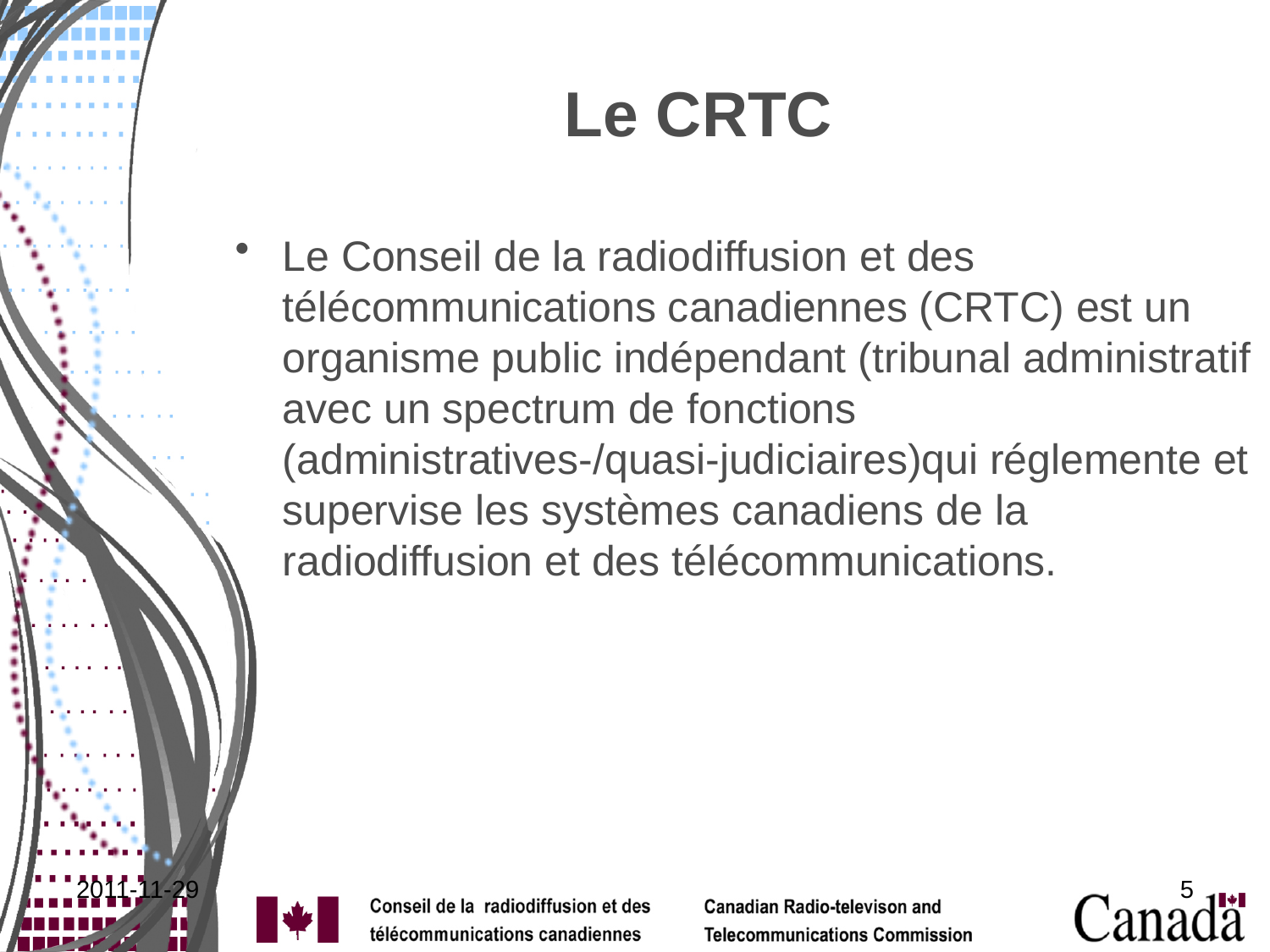

# Le CRTC
Le Conseil de la radiodiffusion et des télécommunications canadiennes (CRTC) est un organisme public indépendant (tribunal administratif avec un spectrum de fonctions (administratives-/quasi-judiciaires)qui réglemente et supervise les systèmes canadiens de la radiodiffusion et des télécommunications.
2011-11-29

5